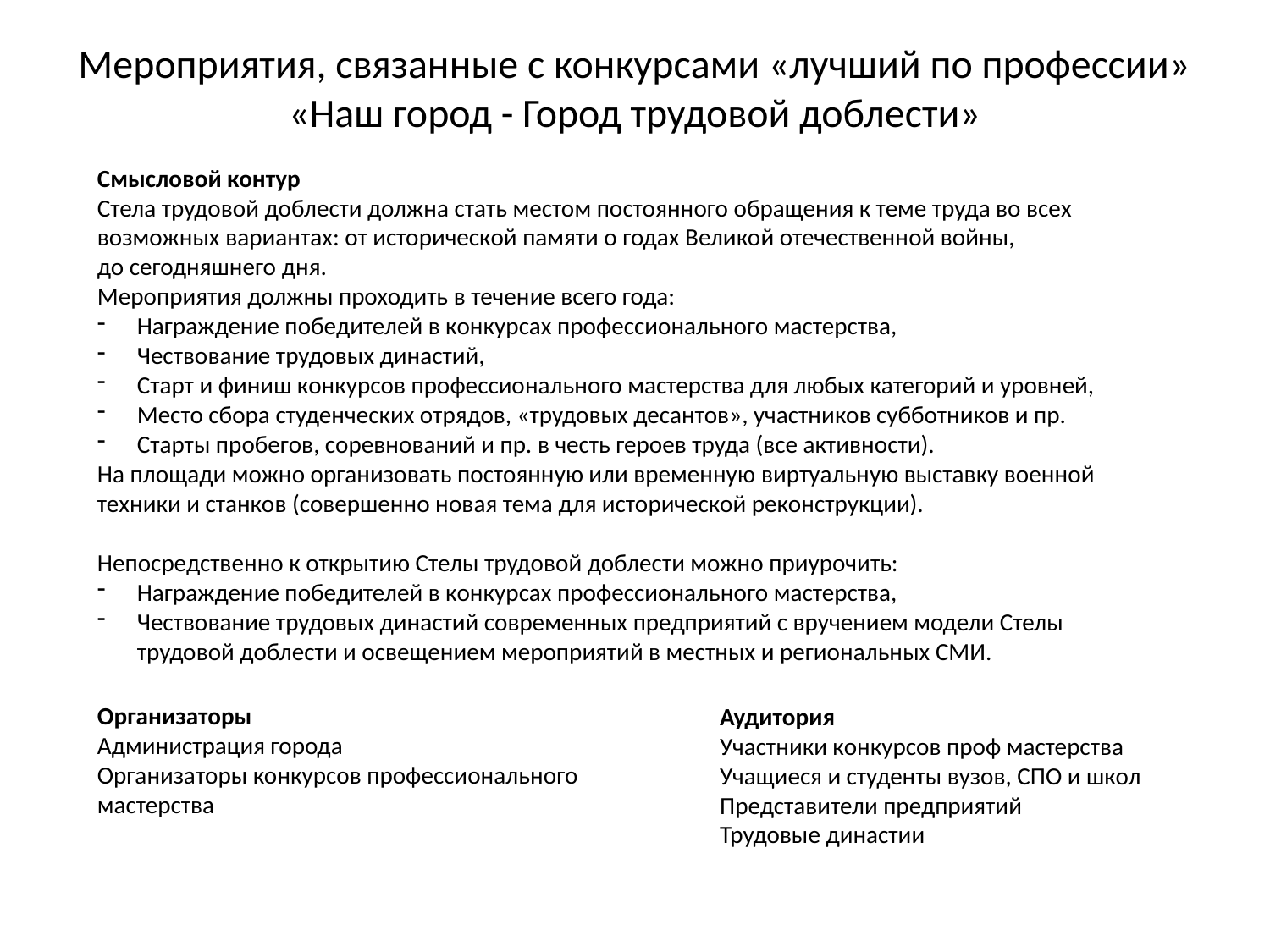

# Мероприятия, связанные с конкурсами «лучший по профессии» «Наш город - Город трудовой доблести»
Смысловой контур
Стела трудовой доблести должна стать местом постоянного обращения к теме труда во всех возможных вариантах: от исторической памяти о годах Великой отечественной войны,
до сегодняшнего дня.
Мероприятия должны проходить в течение всего года:
Награждение победителей в конкурсах профессионального мастерства,
Чествование трудовых династий,
Старт и финиш конкурсов профессионального мастерства для любых категорий и уровней,
Место сбора студенческих отрядов, «трудовых десантов», участников субботников и пр.
Старты пробегов, соревнований и пр. в честь героев труда (все активности).
На площади можно организовать постоянную или временную виртуальную выставку военной техники и станков (совершенно новая тема для исторической реконструкции).

Непосредственно к открытию Стелы трудовой доблести можно приурочить:
Награждение победителей в конкурсах профессионального мастерства,
Чествование трудовых династий современных предприятий с вручением модели Стелы трудовой доблести и освещением мероприятий в местных и региональных СМИ.
Организаторы
Администрация города
Организаторы конкурсов профессионального мастерства
Аудитория
Участники конкурсов проф мастерства
Учащиеся и студенты вузов, СПО и школ
Представители предприятий
Трудовые династии